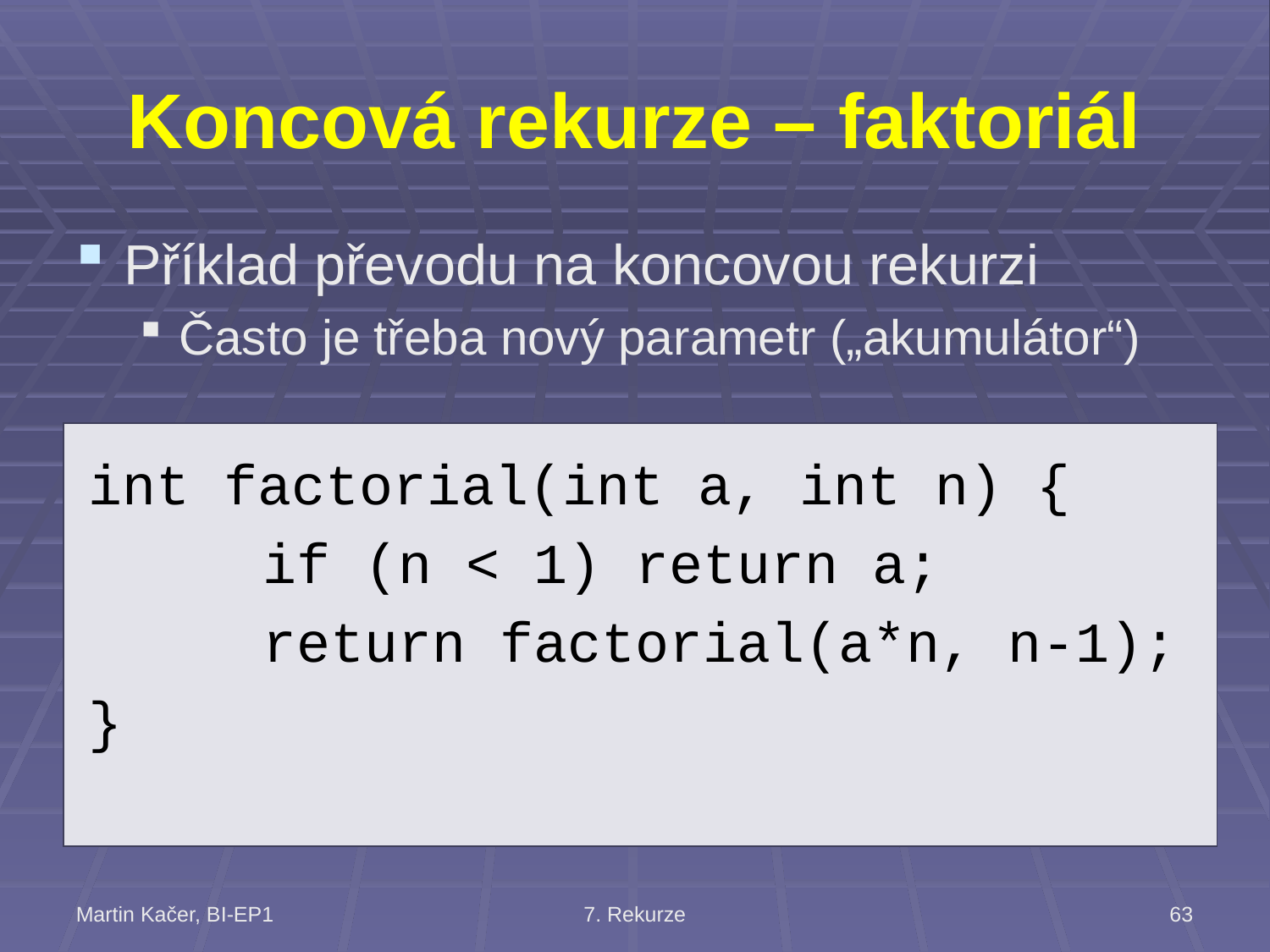

# Koncová rekurze – faktoriál
Příklad převodu na koncovou rekurzi
Často je třeba nový parametr („akumulátor“)
int factorial(int a, int n) {
		if (n < 1) return a;
		return factorial(a*n, n-1);
}
Martin Kačer, BI-EP1
7. Rekurze
63